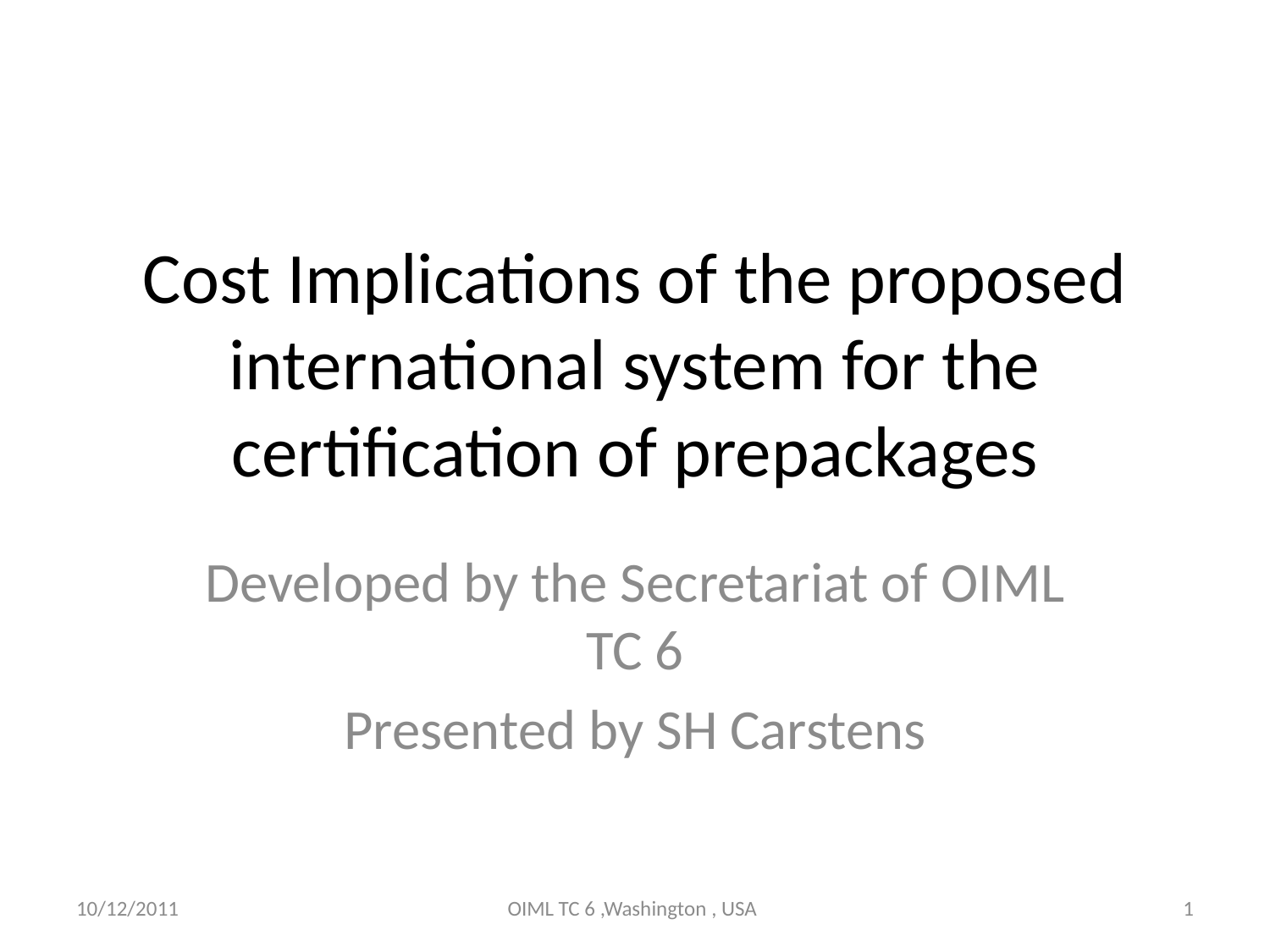

# Cost Implications of the proposed international system for the certification of prepackages
Developed by the Secretariat of OIML TC 6
Presented by SH Carstens
10/12/2011
OIML TC 6 ,Washington , USA
1